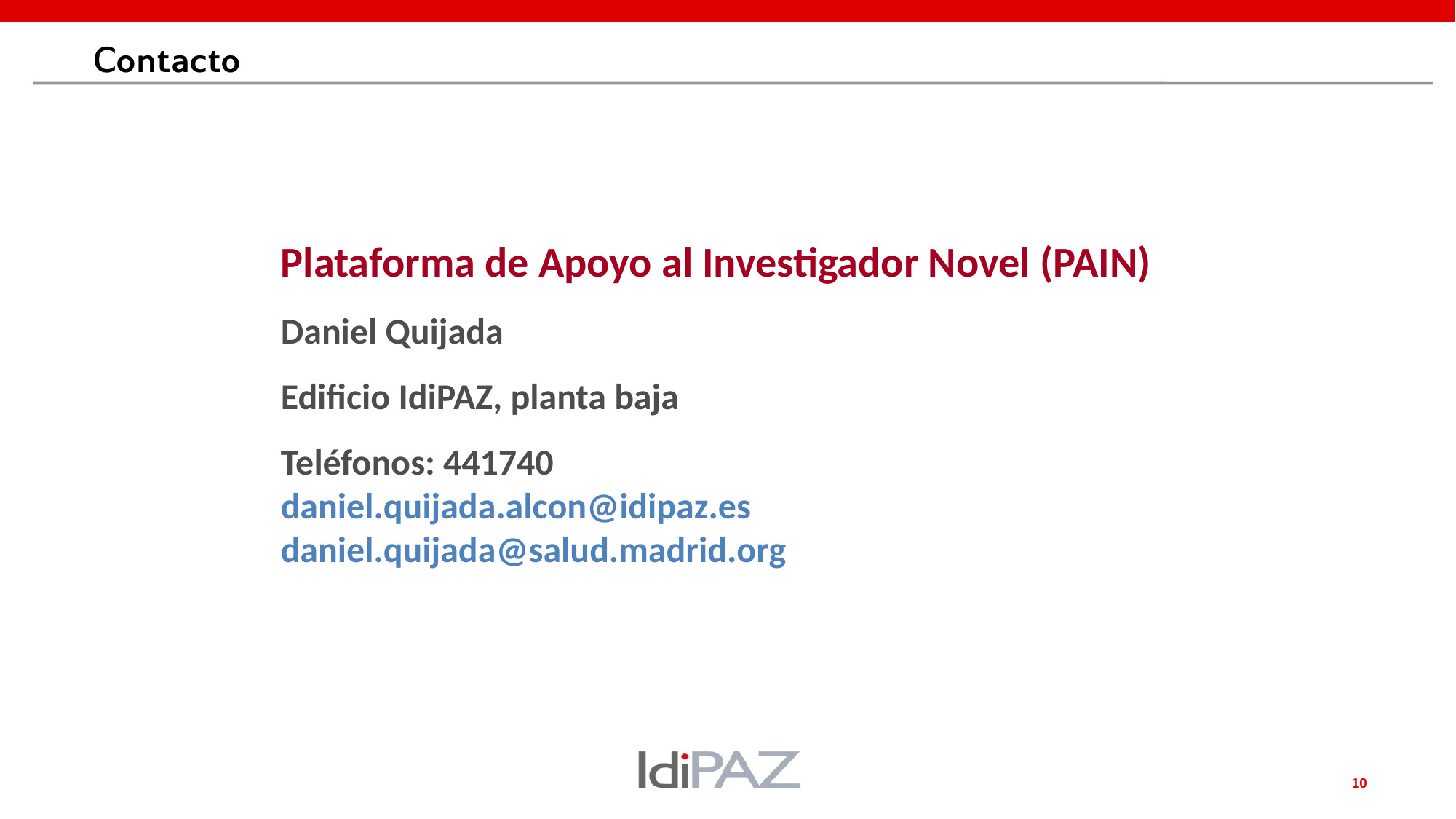

# Contacto
Plataforma de Apoyo al Investigador Novel (PAIN) Daniel Quijada
Edificio IdiPAZ, planta baja
Teléfonos: 441740
daniel.quijada.alcon@idipaz.es
daniel.quijada@salud.madrid.org